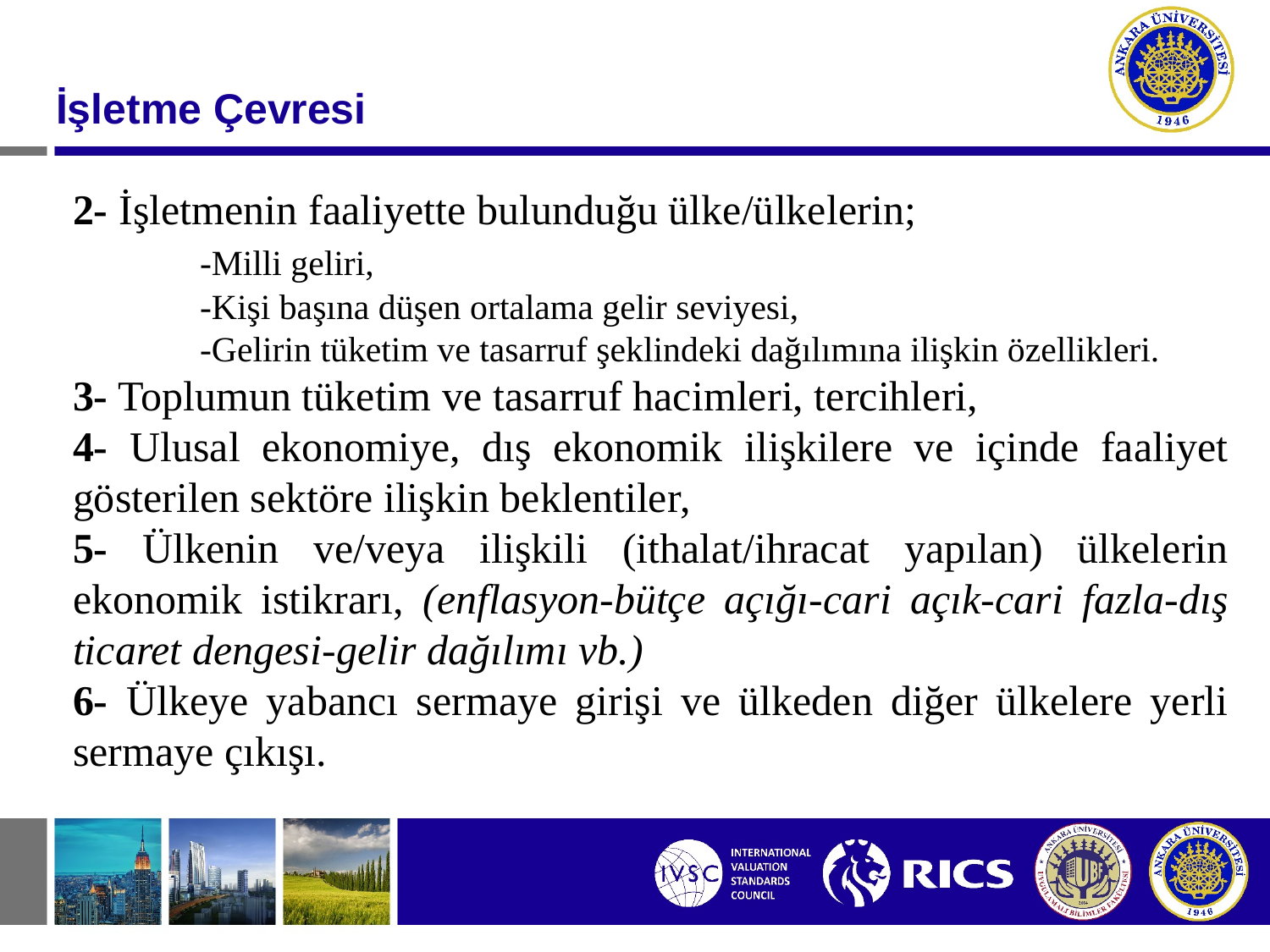

#
İşletme Çevresi
2- İşletmenin faaliyette bulunduğu ülke/ülkelerin;
	-Milli geliri,
	-Kişi başına düşen ortalama gelir seviyesi,
	-Gelirin tüketim ve tasarruf şeklindeki dağılımına ilişkin özellikleri.
3- Toplumun tüketim ve tasarruf hacimleri, tercihleri,
4- Ulusal ekonomiye, dış ekonomik ilişkilere ve içinde faaliyet gösterilen sektöre ilişkin beklentiler,
5- Ülkenin ve/veya ilişkili (ithalat/ihracat yapılan) ülkelerin ekonomik istikrarı, (enflasyon-bütçe açığı-cari açık-cari fazla-dış ticaret dengesi-gelir dağılımı vb.)
6- Ülkeye yabancı sermaye girişi ve ülkeden diğer ülkelere yerli sermaye çıkışı.